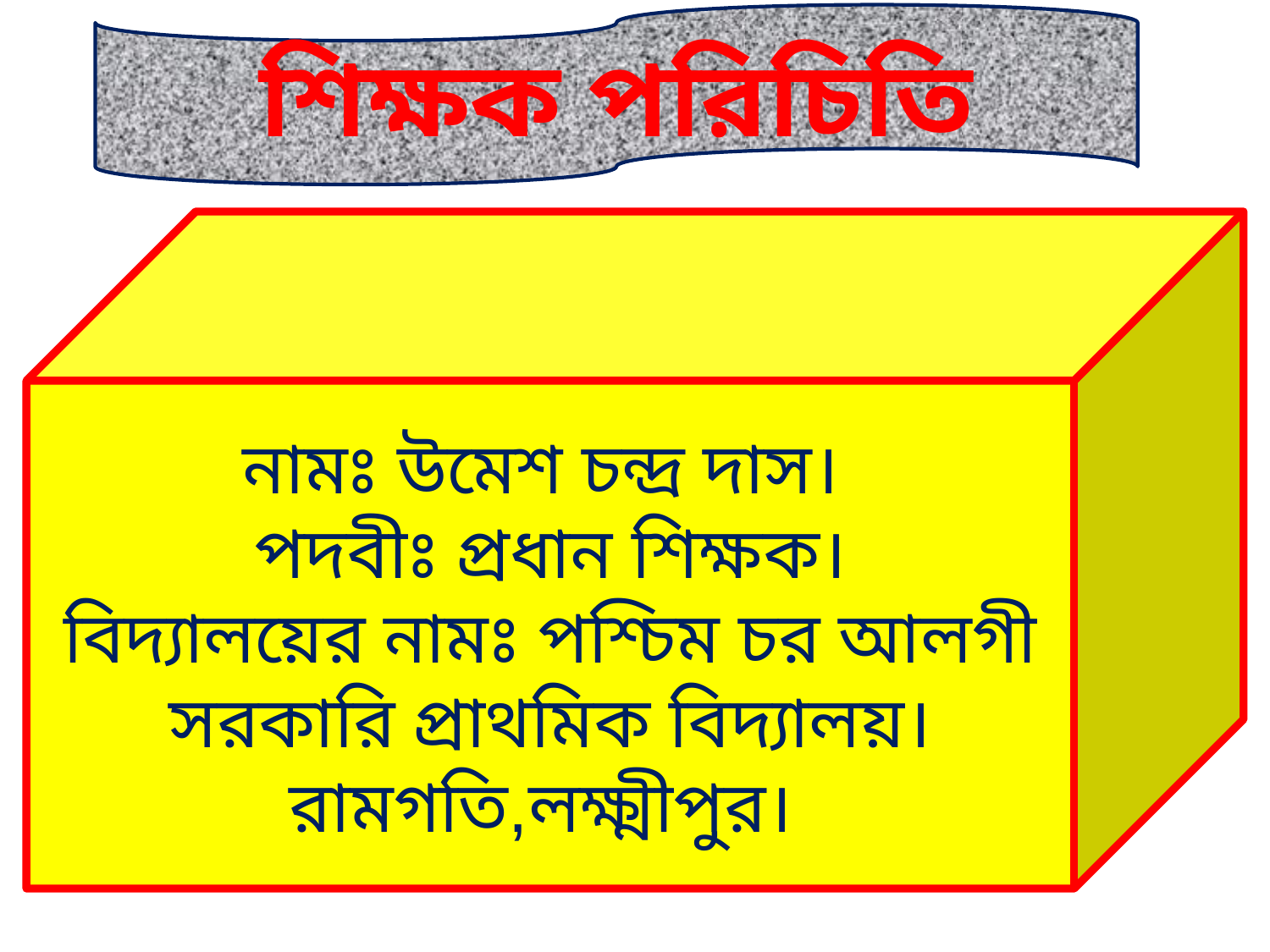

শিক্ষক পরিচিতি
নামঃ উমেশ চন্দ্র দাস।
পদবীঃ প্রধান শিক্ষক।
বিদ্যালয়ের নামঃ পশ্চিম চর আলগী সরকারি প্রাথমিক বিদ্যালয়।
রামগতি,লক্ষ্মীপুর।